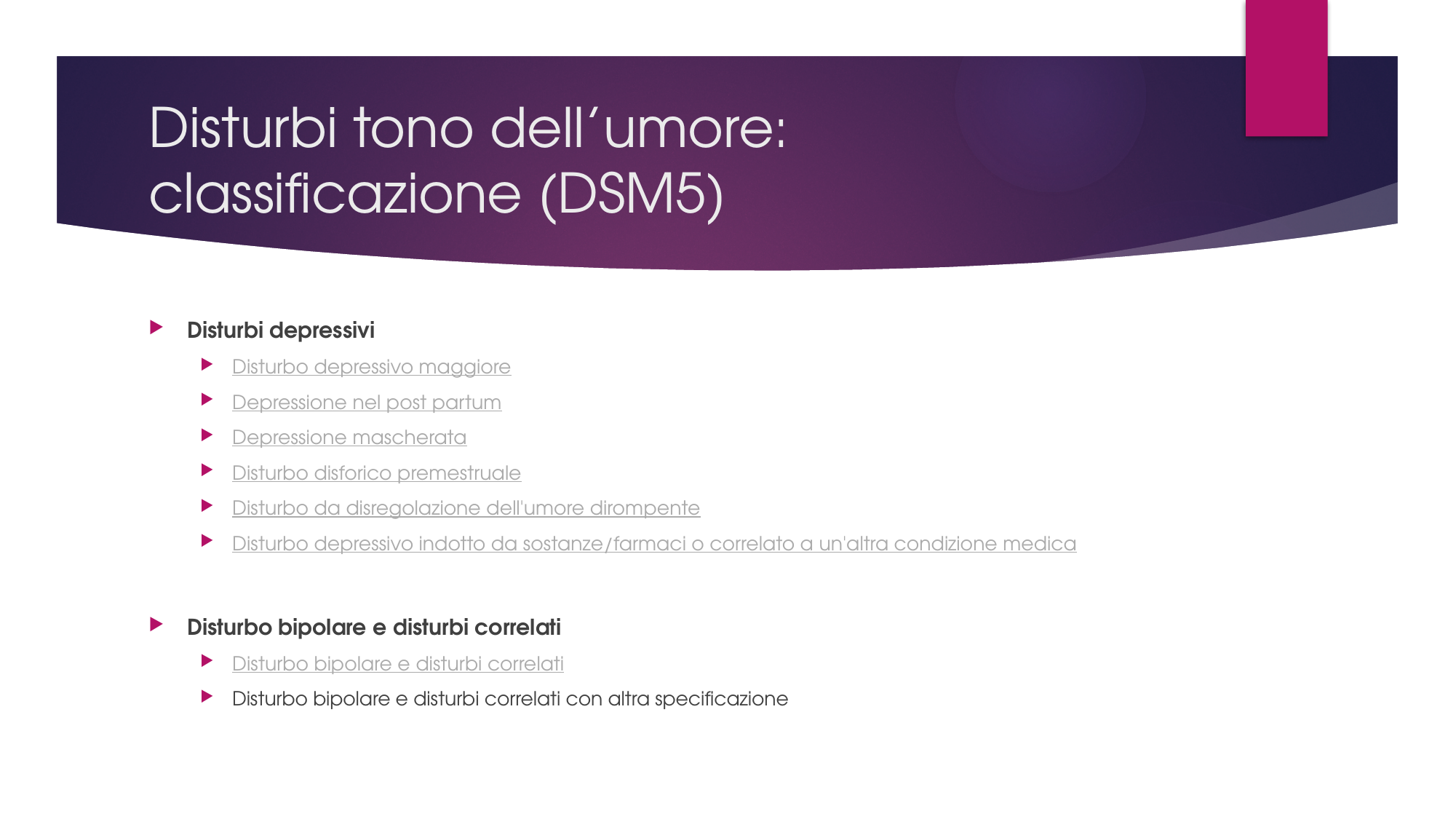

# Disturbi tono dell’umore: classificazione (DSM5)
Disturbi depressivi
Disturbo depressivo maggiore
Depressione nel post partum
Depressione mascherata
Disturbo disforico premestruale
Disturbo da disregolazione dell'umore dirompente
Disturbo depressivo indotto da sostanze/farmaci o correlato a un'altra condizione medica
Disturbo bipolare e disturbi correlati
Disturbo bipolare e disturbi correlati
Disturbo bipolare e disturbi correlati con altra specificazione